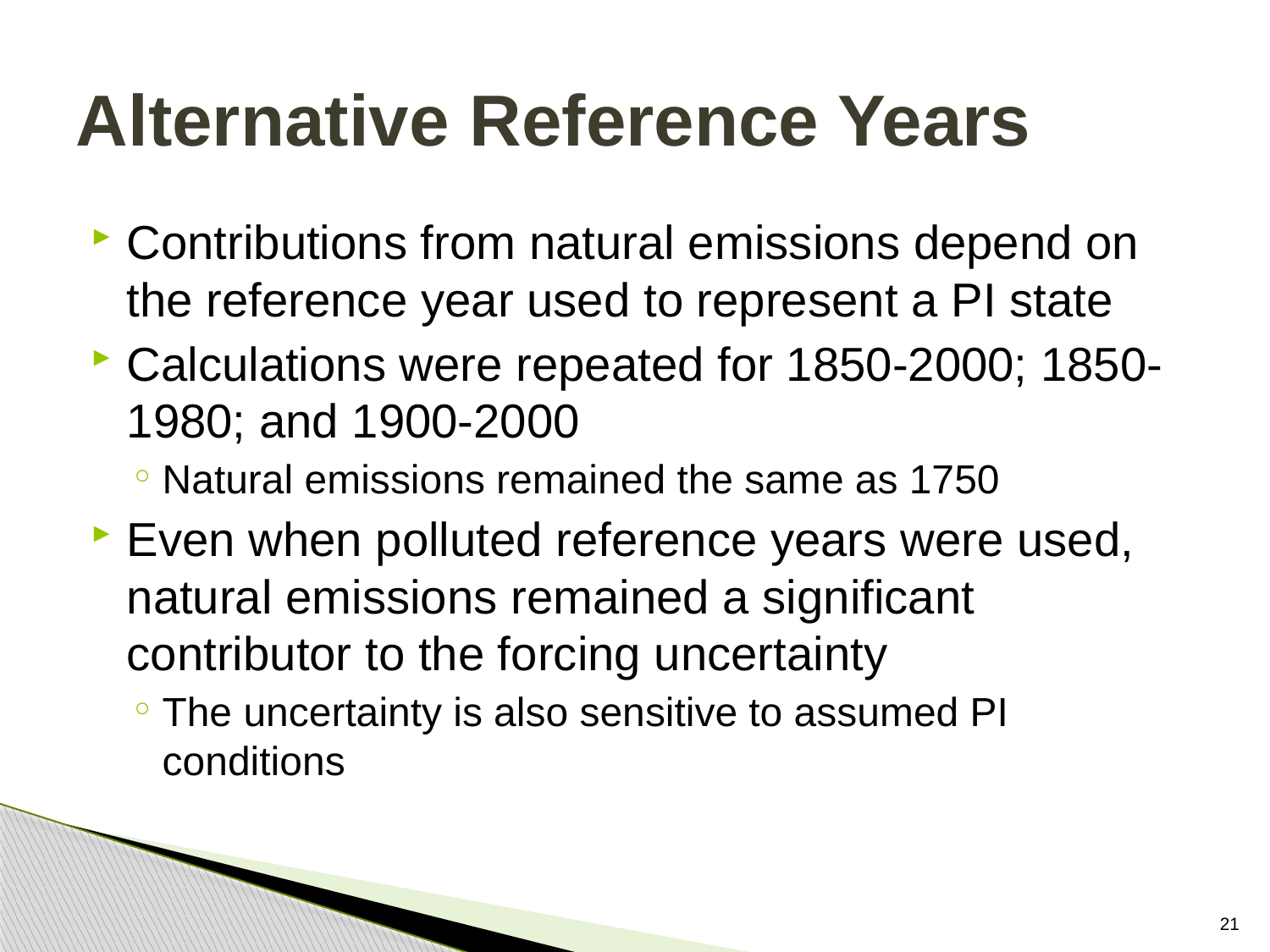

# Alternative Reference Years
Contributions from natural emissions depend on the reference year used to represent a PI state
Calculations were repeated for 1850-2000; 1850-1980; and 1900-2000
Natural emissions remained the same as 1750
Even when polluted reference years were used, natural emissions remained a significant contributor to the forcing uncertainty
The uncertainty is also sensitive to assumed PI conditions
21